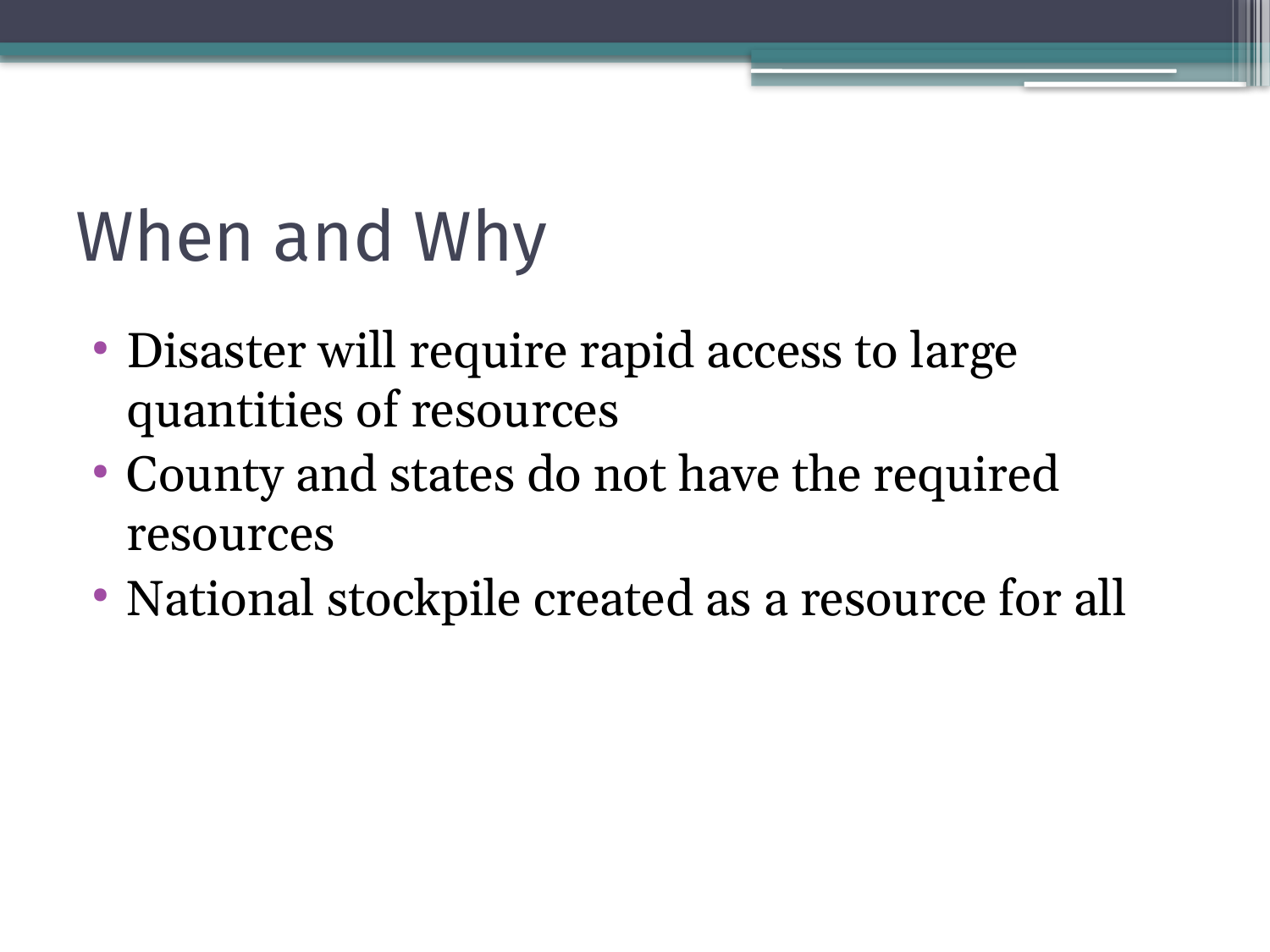

# When and Why
Disaster will require rapid access to large quantities of resources
County and states do not have the required resources
National stockpile created as a resource for all